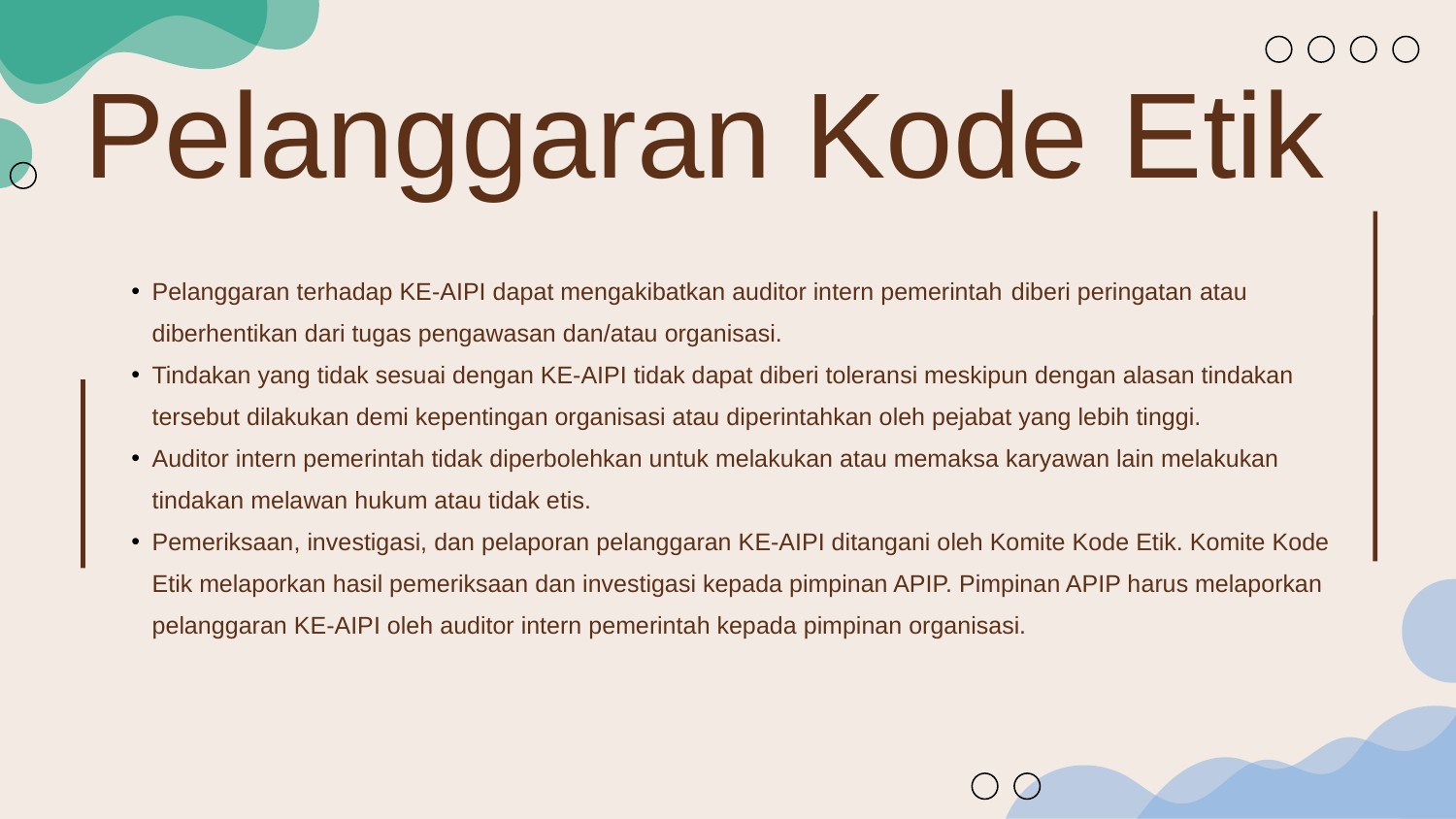

Pelanggaran Kode Etik
Pelanggaran terhadap KE-AIPI dapat mengakibatkan auditor intern pemerintah diberi peringatan atau diberhentikan dari tugas pengawasan dan/atau organisasi.
Tindakan yang tidak sesuai dengan KE-AIPI tidak dapat diberi toleransi meskipun dengan alasan tindakan tersebut dilakukan demi kepentingan organisasi atau diperintahkan oleh pejabat yang lebih tinggi.
Auditor intern pemerintah tidak diperbolehkan untuk melakukan atau memaksa karyawan lain melakukan tindakan melawan hukum atau tidak etis.
Pemeriksaan, investigasi, dan pelaporan pelanggaran KE-AIPI ditangani oleh Komite Kode Etik. Komite Kode Etik melaporkan hasil pemeriksaan dan investigasi kepada pimpinan APIP. Pimpinan APIP harus melaporkan pelanggaran KE-AIPI oleh auditor intern pemerintah kepada pimpinan organisasi.